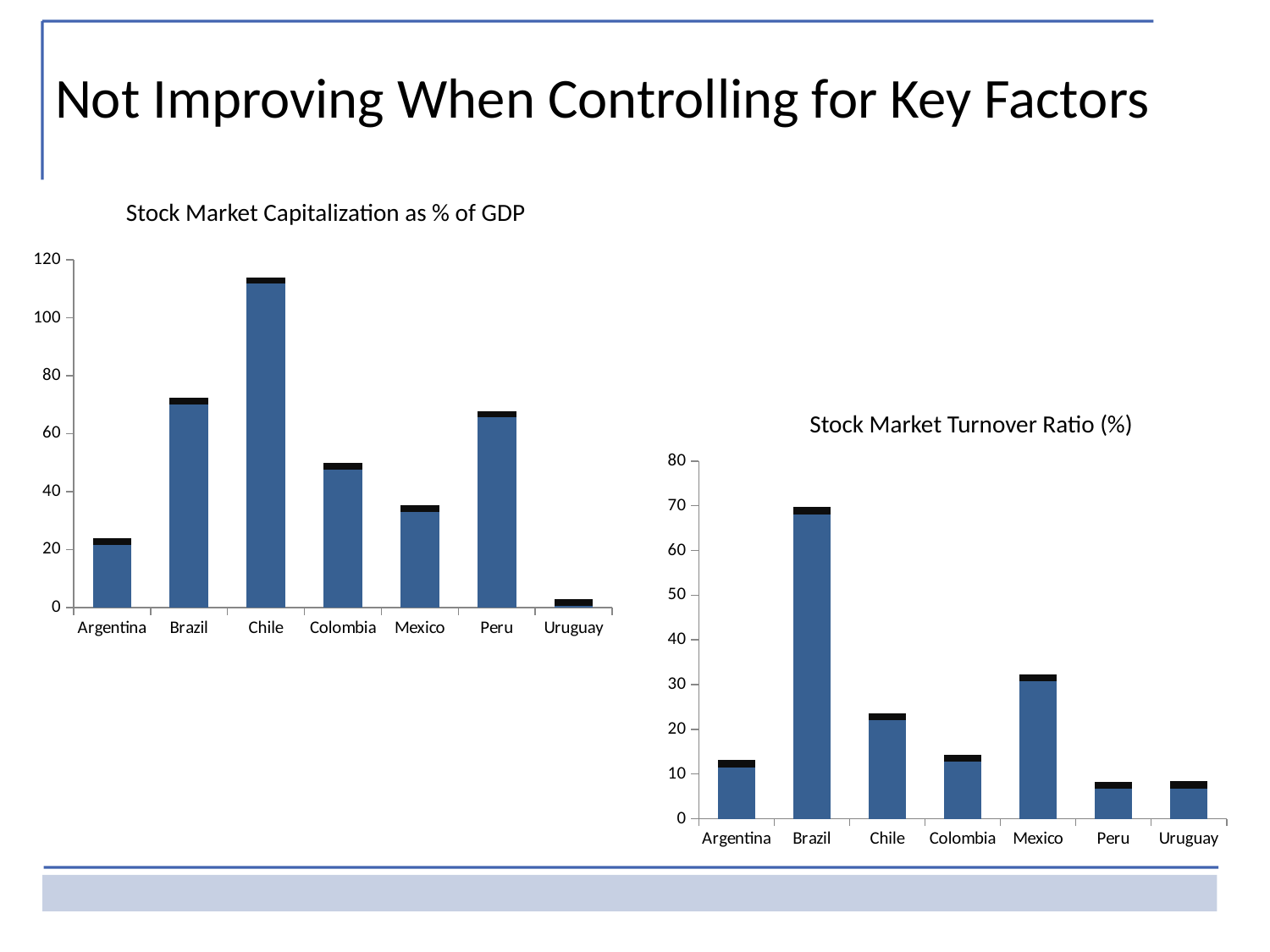

Not Improving When Controlling for Key Factors
Stock Market Capitalization as % of GDP

### Chart

| Category |  |  |  |
|---|---|---|---|
| Argentina | 21.602319999999956 | 44.49952000000001 | 2.233815 |
| Brazil | 70.18306999999999 | 45.66618000000001 | 2.233815 |
| Chile | 111.6907 | 35.23285000000001 | 2.233815 |
| Colombia | 47.52902 | 30.66619 | 2.233815 |
| Mexico | 33.01503 | 52.299520000000086 | 2.233815 |
| Peru | 65.56572999999999 | 24.66619 | 2.233815 |
| Uruguay | 0.6155513 | 54.96619000000001 | 2.233815 |
Stock Market Turnover Ratio (%)

### Chart

| Category |  |  |  |
|---|---|---|---|
| Argentina | 11.53374 | 45.06667 | 1.566667 |
| Brazil | 68.12756 | 76.76667 | 1.566667 |
| Chile | 22.04898 | 28.466669999999944 | 1.566667 |
| Colombia | 12.688009999999998 | 20.66667 | 1.566667 |
| Mexico | 30.740950000000005 | 50.6 | 1.566667 |
| Peru | 6.709633000000011 | 18.2 | 1.566667 |
| Uruguay | 6.804113999999987 | 5.783333 | 1.566667 |